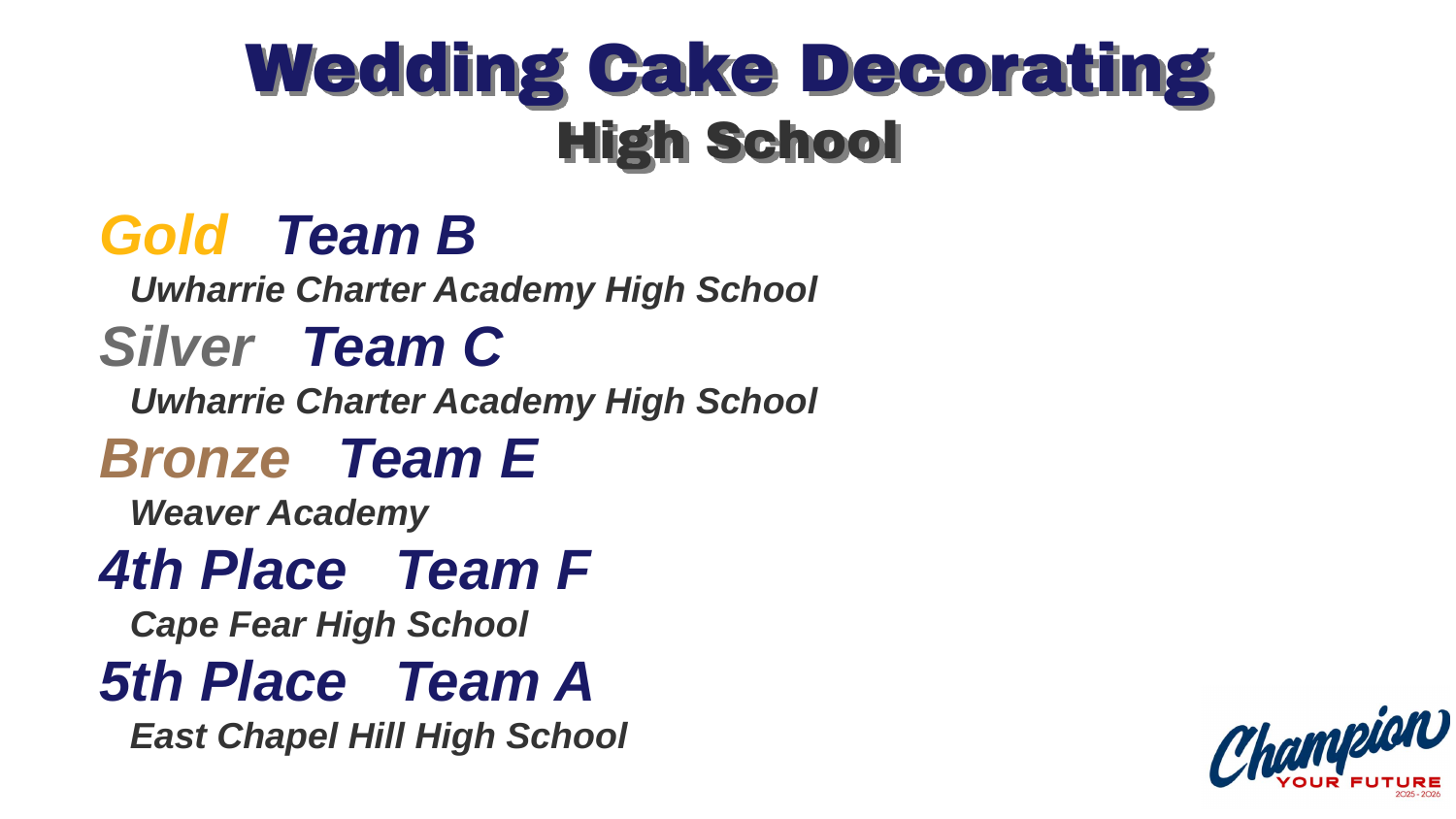

# Wedding Cake Decorating High School
Gold   Team B
   Uwharrie Charter Academy High School
Silver   Team C
   Uwharrie Charter Academy High School
Bronze   Team E
   Weaver Academy
4th Place   Team F
   Cape Fear High School
5th Place   Team A
   East Chapel Hill High School